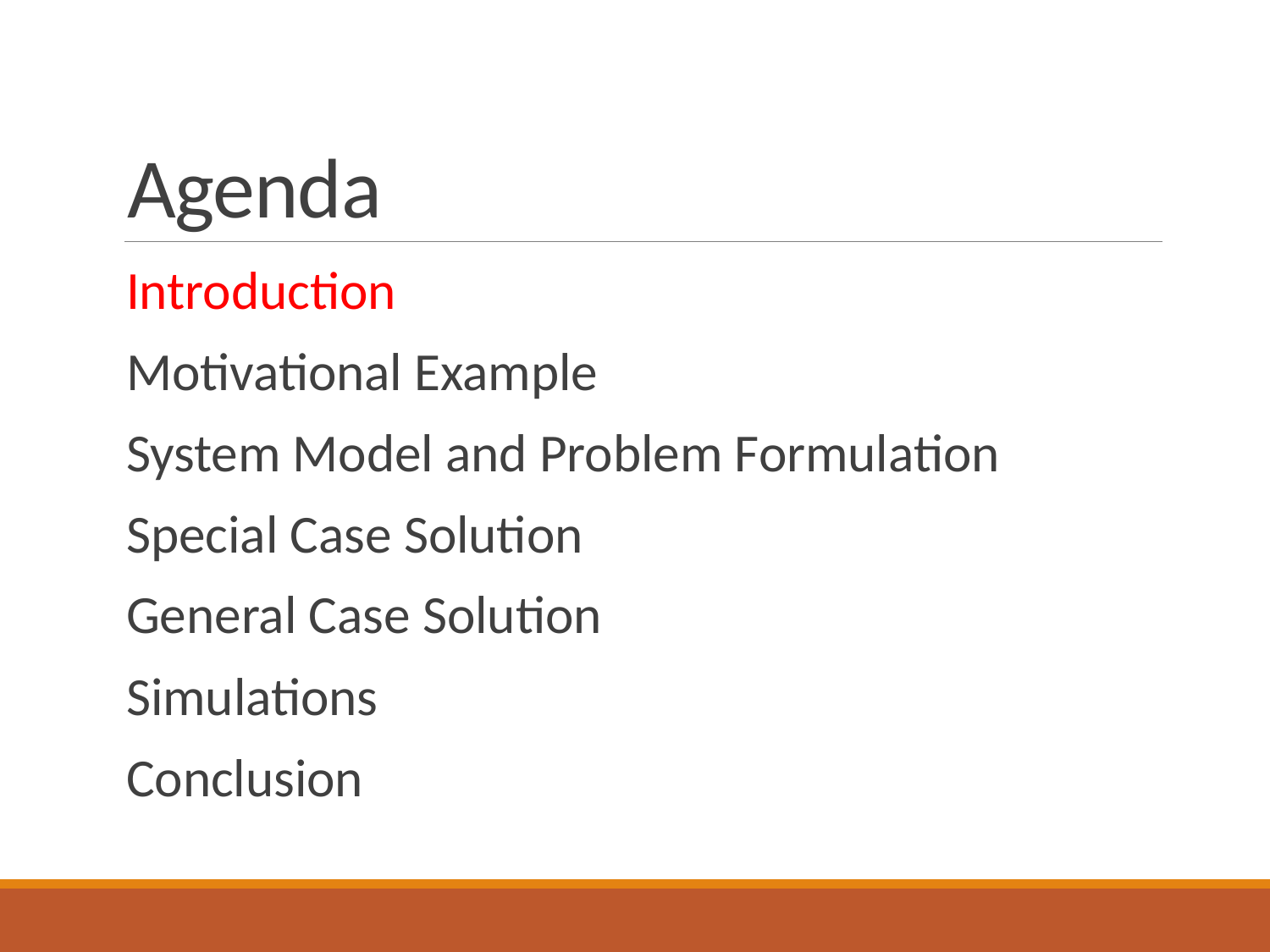

# Agenda
Introduction
Motivational Example
System Model and Problem Formulation
Special Case Solution
General Case Solution
Simulations
Conclusion